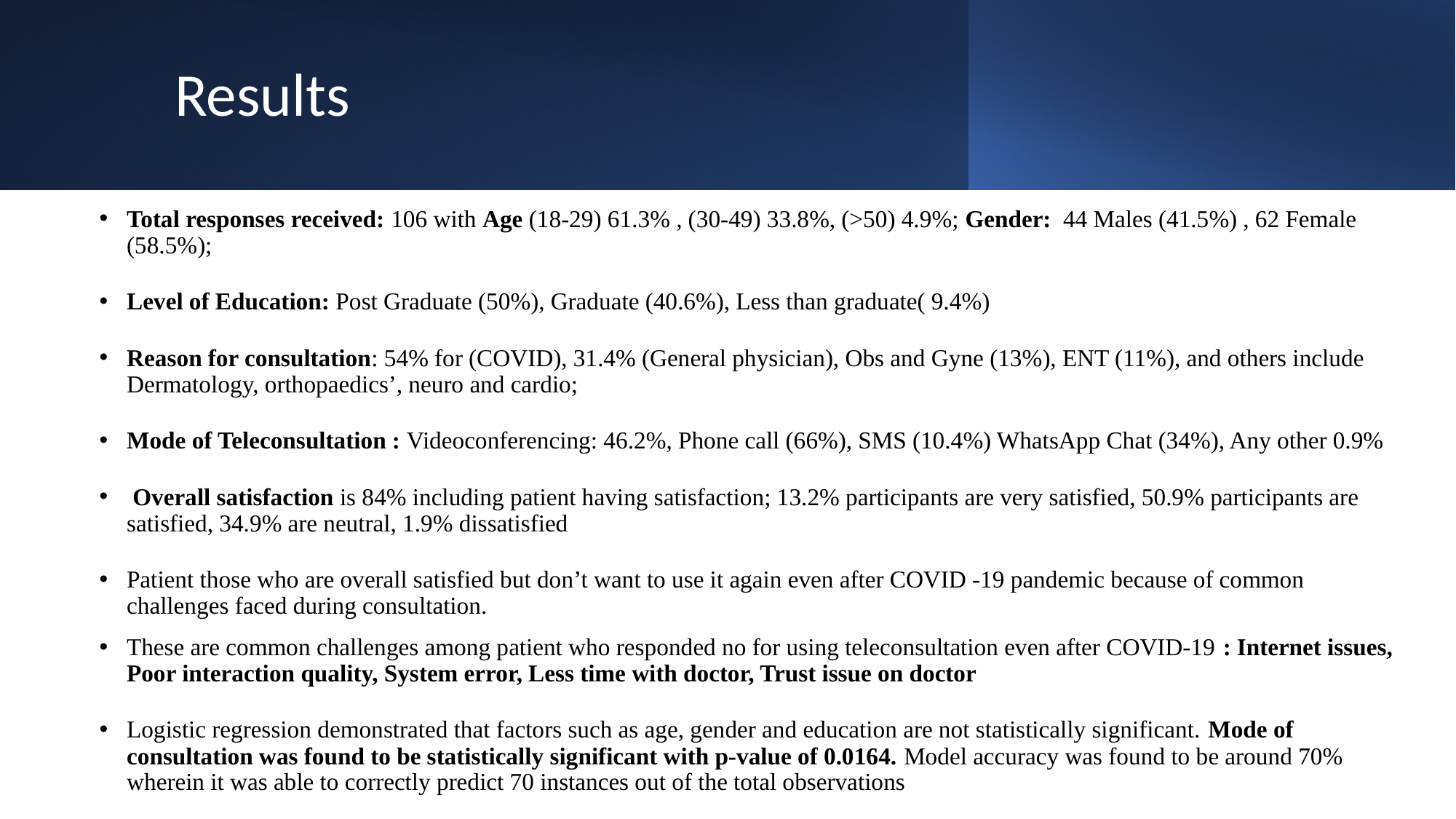

# Results

Total responses received: 106 with Age (18-29) 61.3% , (30-49) 33.8%, (>50) 4.9%; Gender:  44 Males (41.5%) , 62 Female (58.5%);
Level of Education: Post Graduate (50%), Graduate (40.6%), Less than graduate( 9.4%)
Reason for consultation: 54% for (COVID), 31.4% (General physician), Obs and Gyne (13%), ENT (11%), and others include Dermatology, orthopaedics’, neuro and cardio;
Mode of Teleconsultation : Videoconferencing: 46.2%, Phone call (66%), SMS (10.4%) WhatsApp Chat (34%), Any other 0.9%
 Overall satisfaction is 84% including patient having satisfaction; 13.2% participants are very satisfied, 50.9% participants are satisfied, 34.9% are neutral, 1.9% dissatisfied
Patient those who are overall satisfied but don’t want to use it again even after COVID -19 pandemic because of common challenges faced during consultation.
These are common challenges among patient who responded no for using teleconsultation even after COVID-19 : Internet issues, Poor interaction quality, System error, Less time with doctor, Trust issue on doctor
Logistic regression demonstrated that factors such as age, gender and education are not statistically significant. Mode of consultation was found to be statistically significant with p-value of 0.0164. Model accuracy was found to be around 70% wherein it was able to correctly predict 70 instances out of the total observations